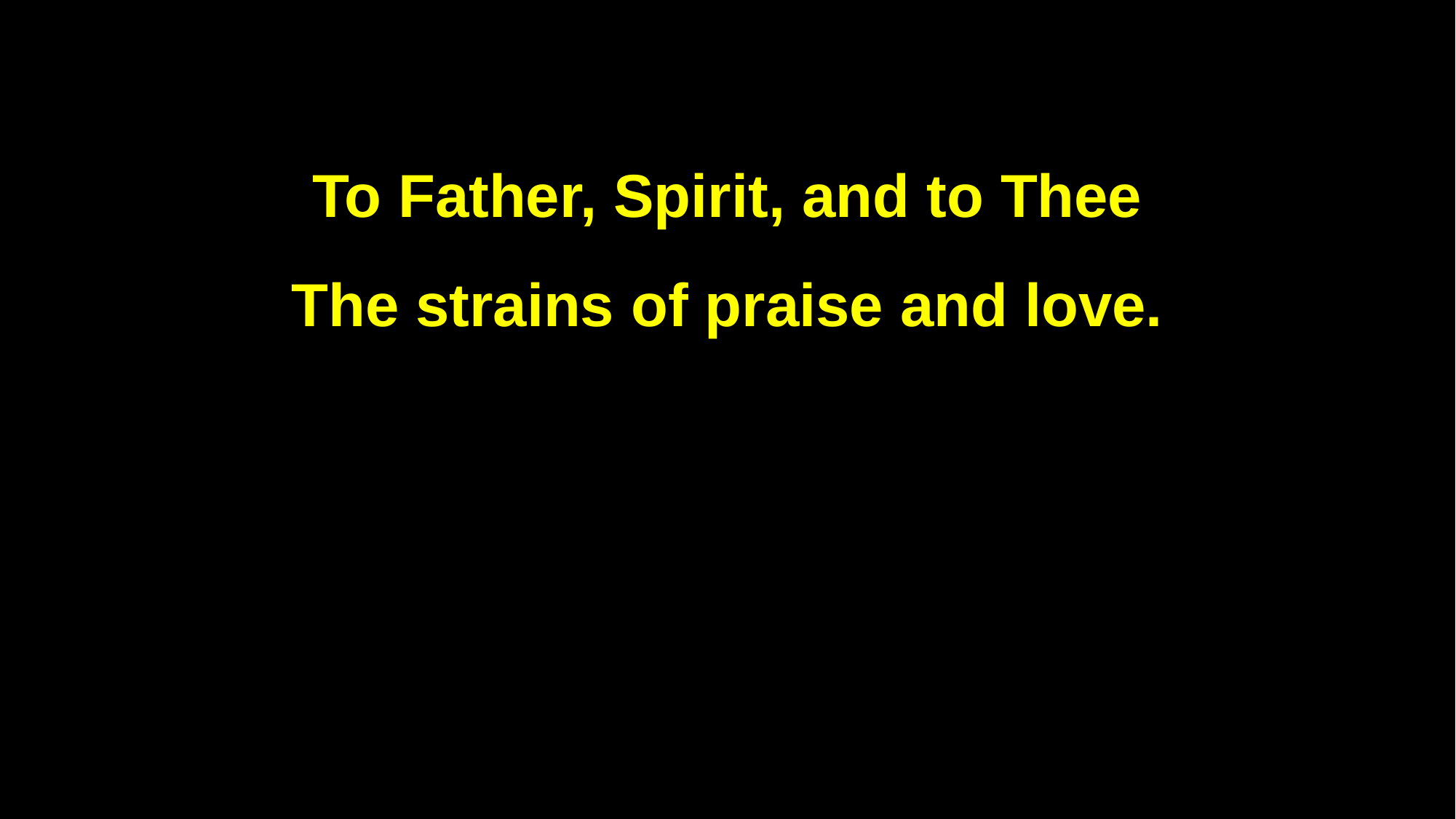

To Father, Spirit, and to Thee
The strains of praise and love.